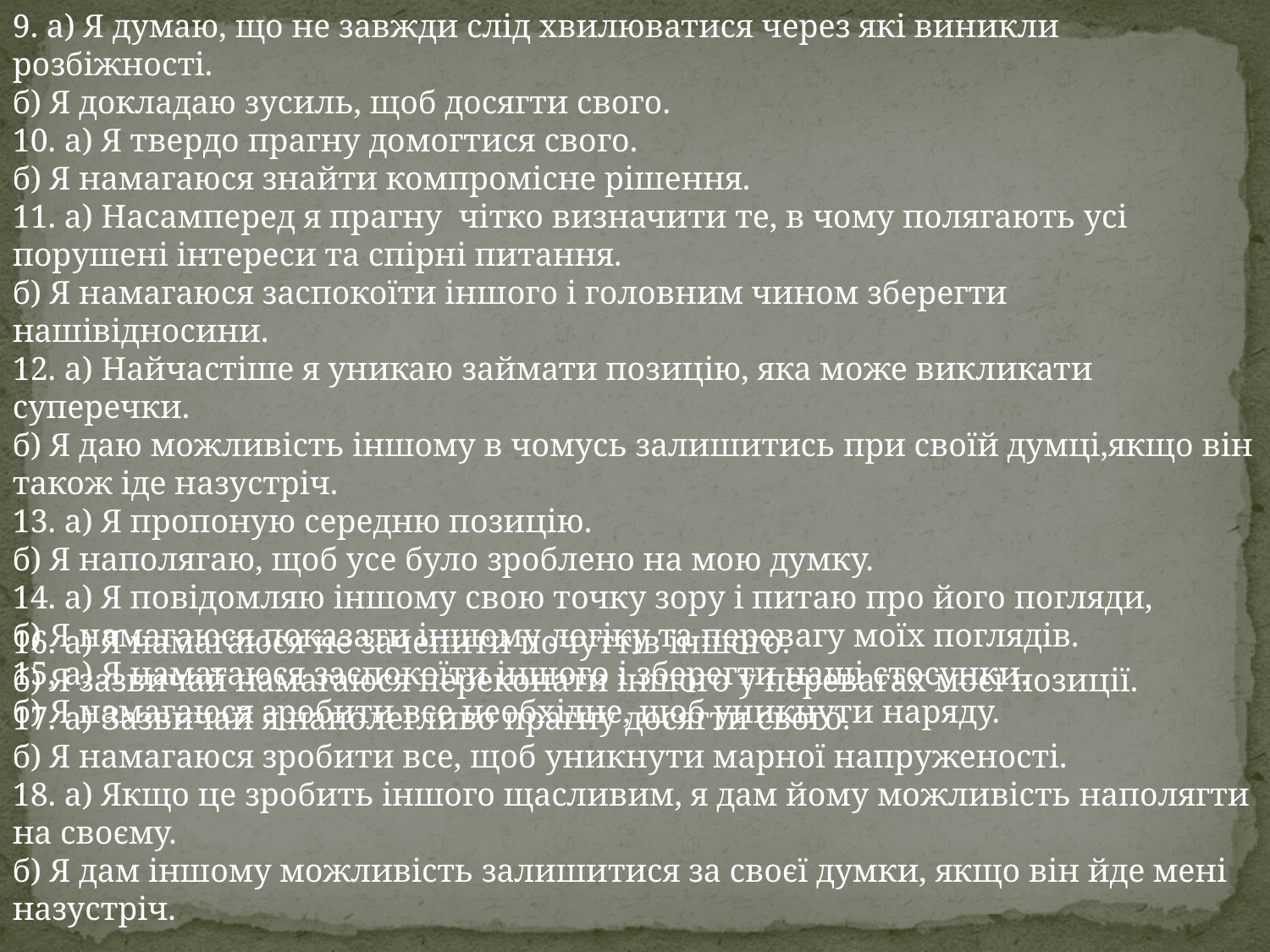

9. а) Я думаю, що не завжди слід хвилюватися через які виникли розбіжності.
б) Я докладаю зусиль, щоб досягти свого.
10. а) Я твердо прагну домогтися свого.
б) Я намагаюся знайти компромісне рішення.
11. а) Насамперед я прагну  чітко визначити те, в чому полягають усі порушені інтереси та спірні питання.
б) Я намагаюся заспокоїти іншого і головним чином зберегти нашівідносини.
12. а) Найчастіше я уникаю займати позицію, яка може викликати суперечки.
б) Я даю можливість іншому в чомусь залишитись при своїй думці,якщо він також іде назустріч.
13. а) Я пропоную середню позицію.
б) Я наполягаю, щоб усе було зроблено на мою думку.
14. а) Я повідомляю іншому свою точку зору і питаю про його погляди,
б) Я намагаюся показати іншому логіку та перевагу моїх поглядів.
15, а) Я намагаюся заспокоїти іншого і зберегти наші стосунки.
б) Я намагаюся зробити все необхідне, щоб уникнути наряду.

16. а) Я намагаюся не зачепити почуттів іншого.
б) Я зазвичай намагаюся переконати іншого у перевагах моєї позиції.
17. а) Зазвичай я наполегливо прагну досягти свого.
б) Я намагаюся зробити все, щоб уникнути марної напруженості.
18. а) Якщо це зробить іншого щасливим, я дам йому можливість наполягти на своєму.
б) Я дам іншому можливість залишитися за своєї думки, якщо він йде мені назустріч.